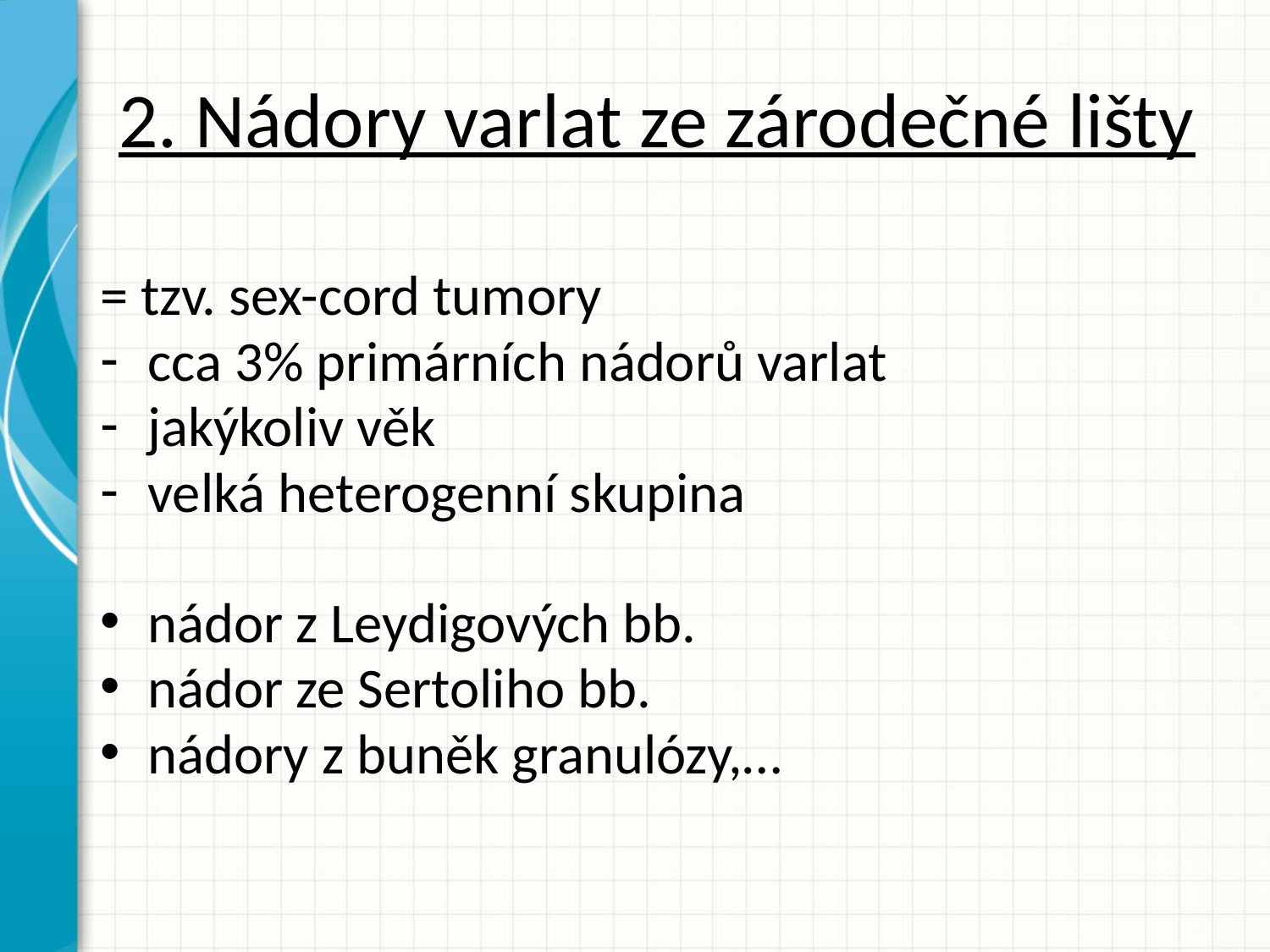

# 2. Nádory varlat ze zárodečné lišty
= tzv. sex-cord tumory
cca 3% primárních nádorů varlat
jakýkoliv věk
velká heterogenní skupina

nádor z Leydigových bb.
nádor ze Sertoliho bb.
nádory z buněk granulózy,…